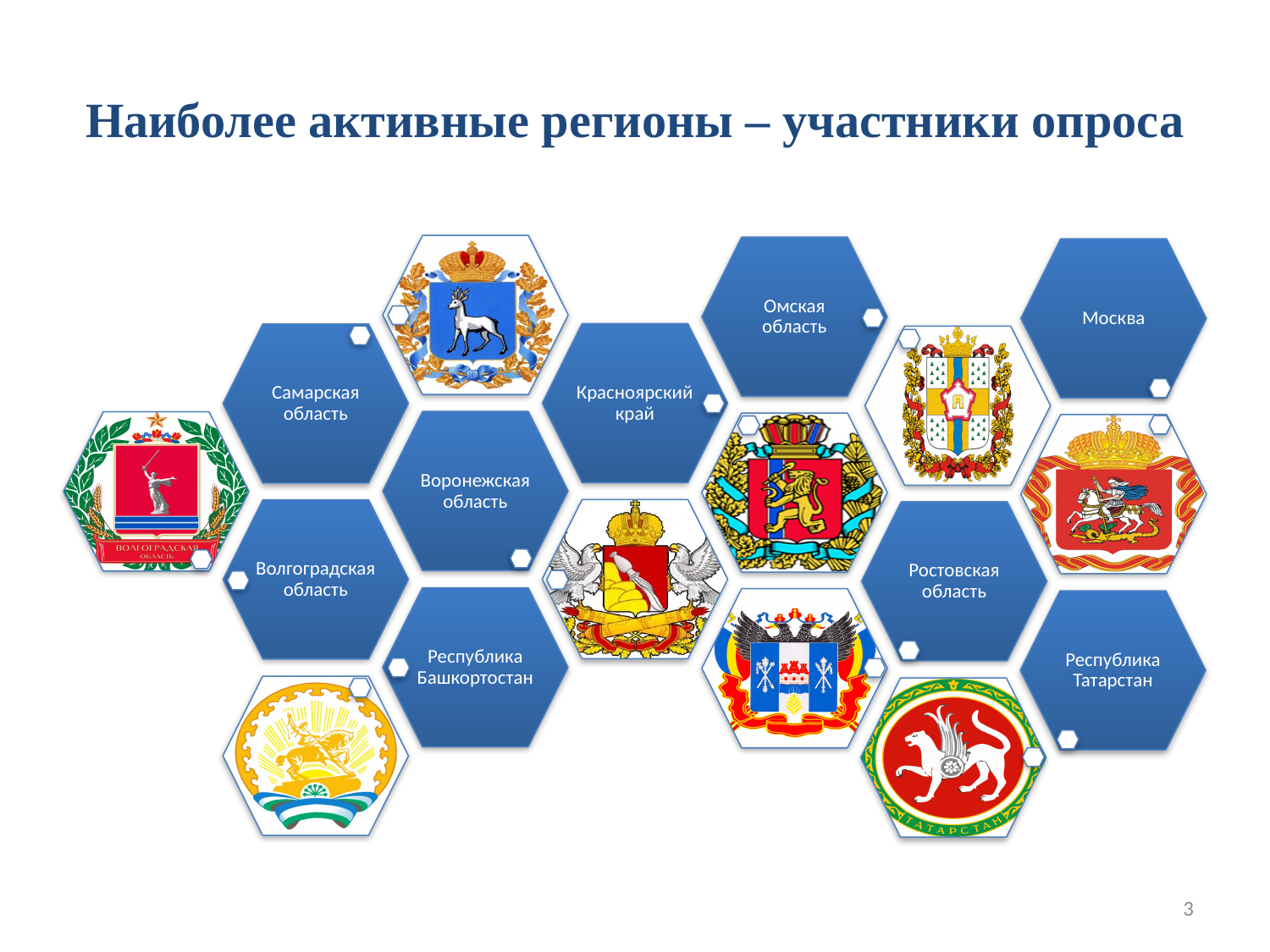

# Наиболее активные регионы – участники опроса
Волгоградская область
Воронежская область
Самарская область
Красноярский край
Омская область
Ростовская область
Республика Башкортостан
Республика Татарстан
Москва
3